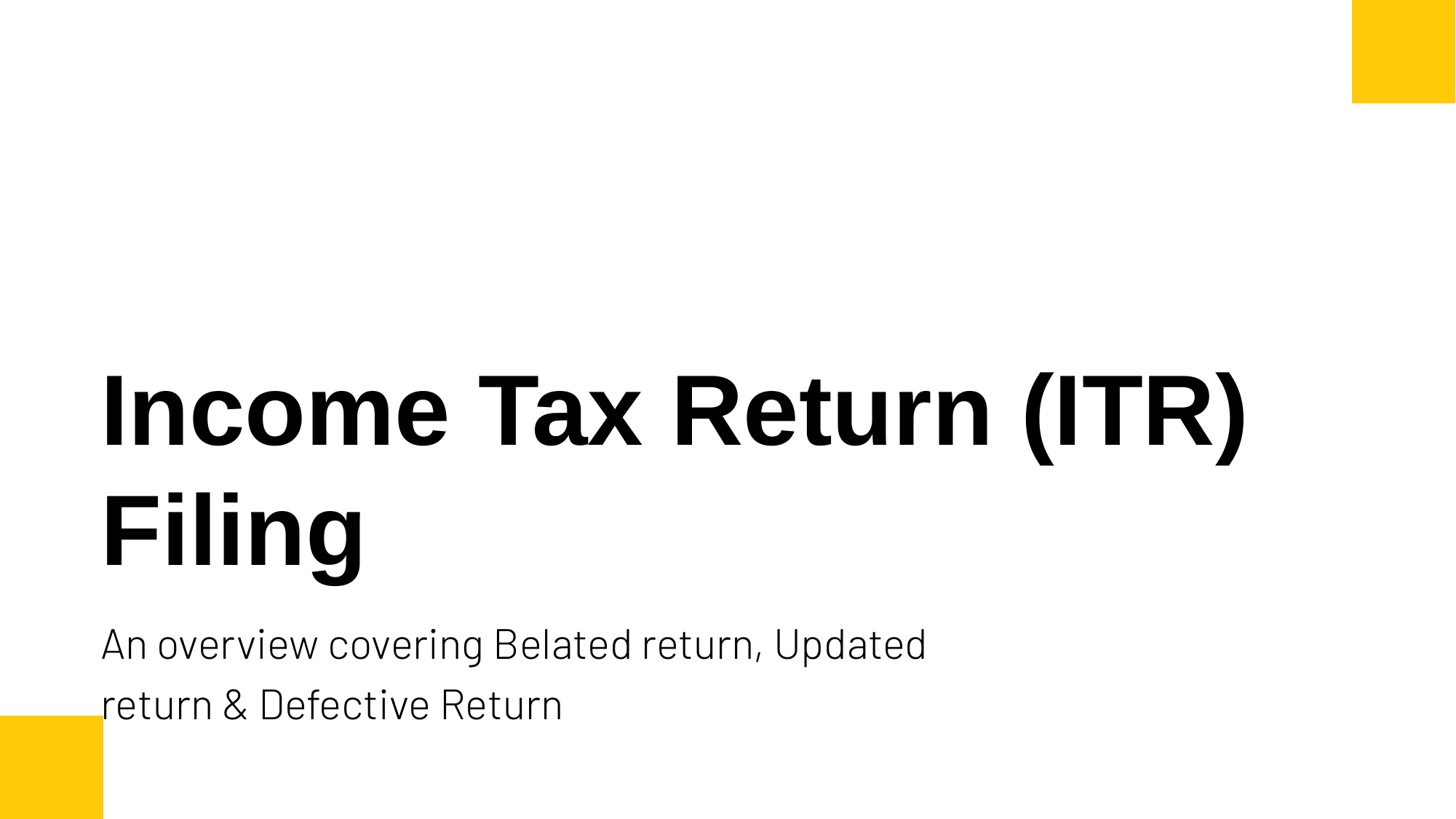

# Income Tax Return (ITR) Filing
An overview covering Belated return, Updated return & Defective Return